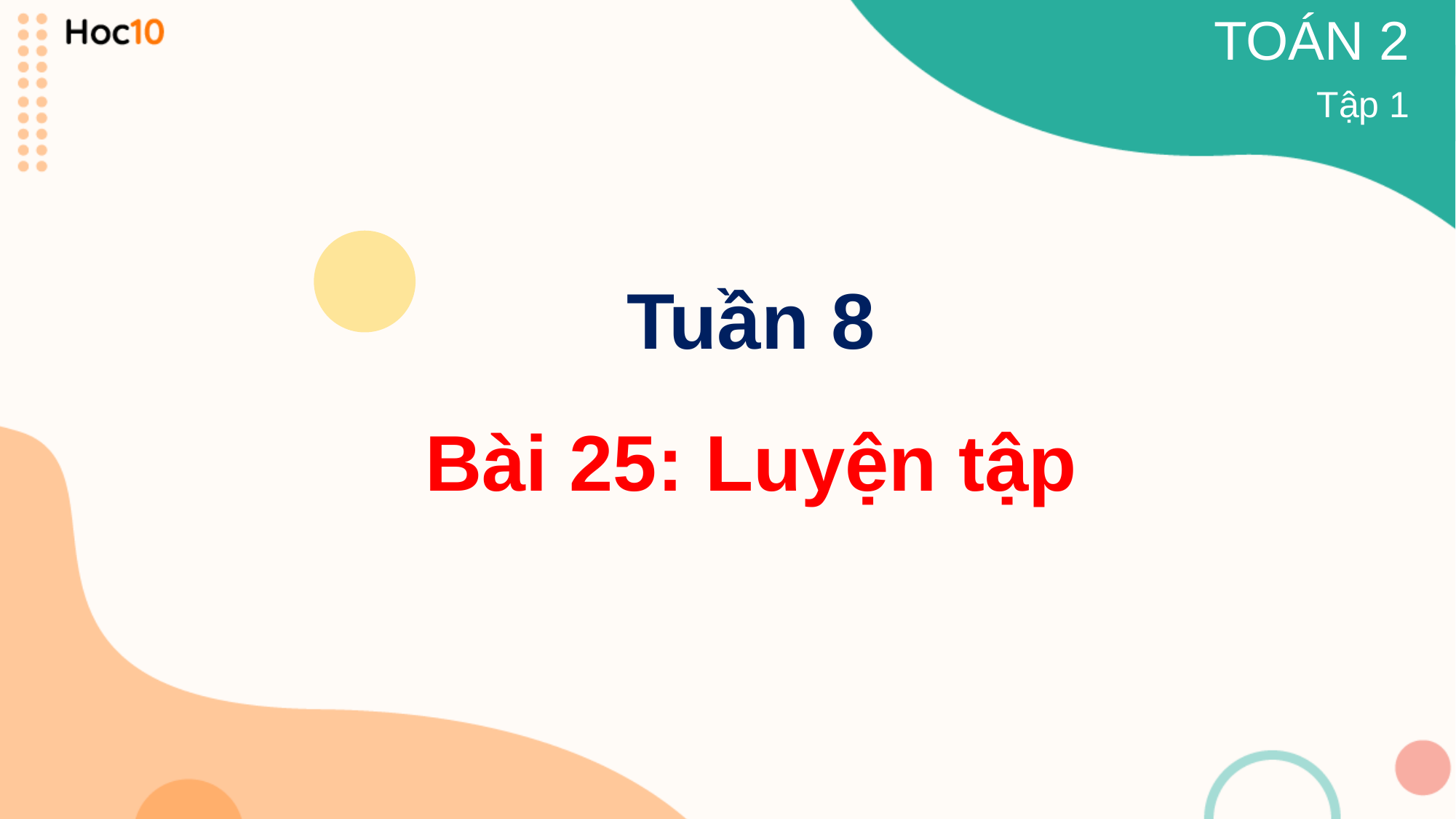

TOÁN 2
Tập 1
Tuần 8
Bài 25: Luyện tập